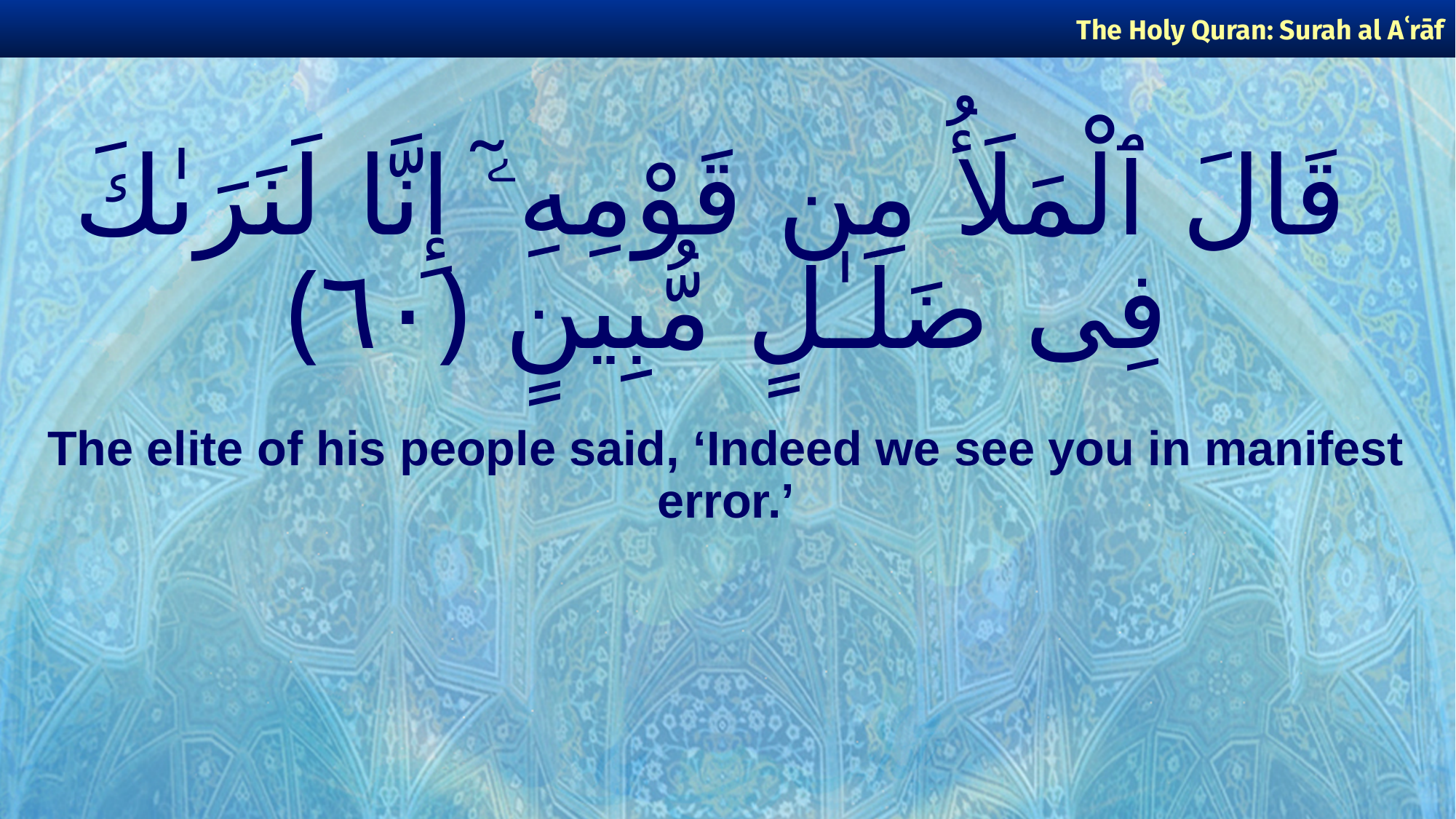

The Holy Quran: Surah al­ Aʿrāf
# قَالَ ٱلْمَلَأُ مِن قَوْمِهِۦٓ إِنَّا لَنَرَىٰكَ فِى ضَلَـٰلٍ مُّبِينٍ ﴿٦٠﴾
The elite of his people said, ‘Indeed we see you in manifest error.’